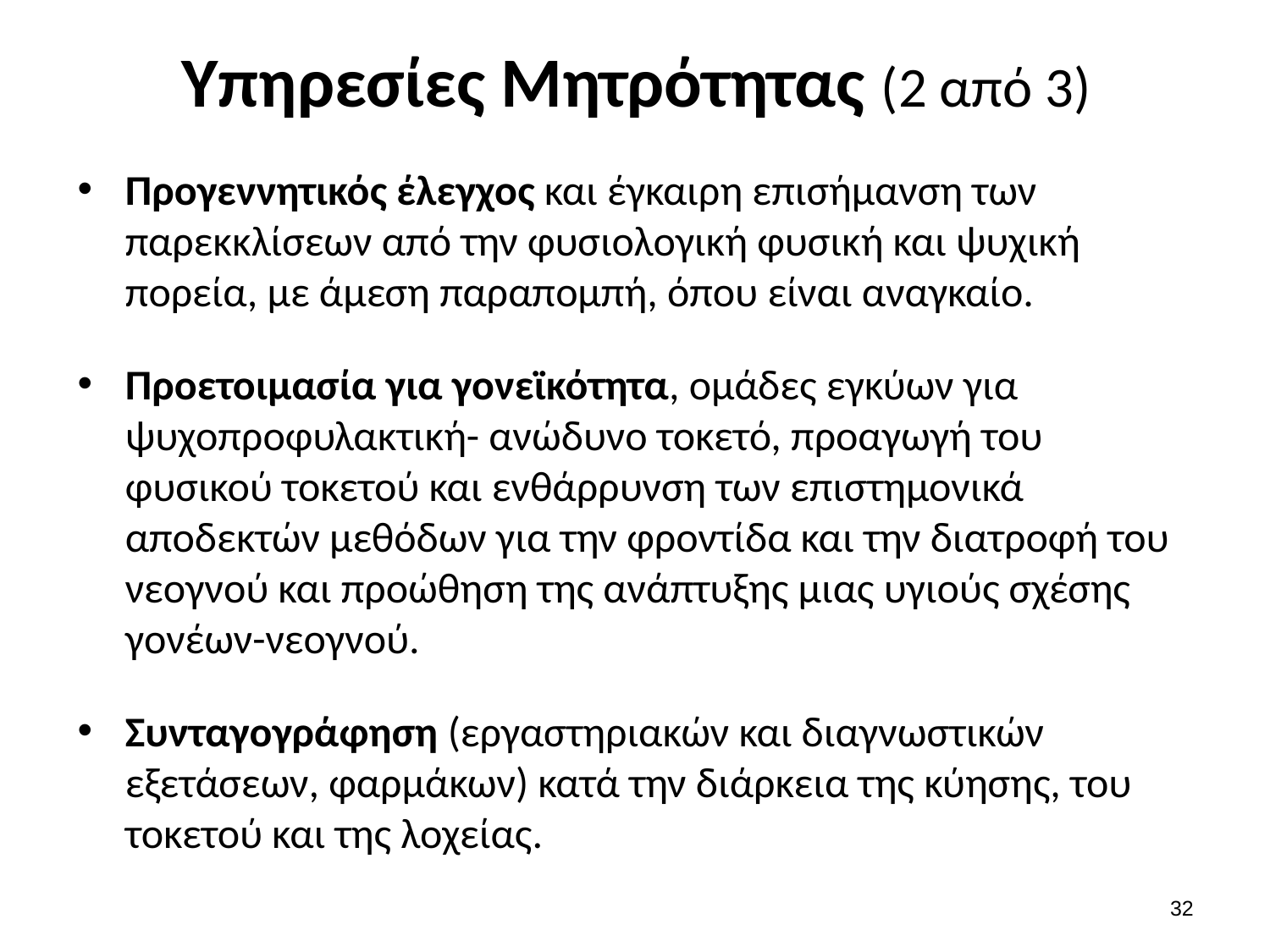

# Υπηρεσίες Μητρότητας (2 από 3)
Προγεννητικός έλεγχος και έγκαιρη επισήμανση των παρεκκλίσεων από την φυσιολογική φυσική και ψυχική πορεία, με άμεση παραπομπή, όπου είναι αναγκαίο.
Προετοιμασία για γονεϊκότητα, ομάδες εγκύων για ψυχοπροφυλακτική- ανώδυνο τοκετό, προαγωγή του φυσικού τοκετού και ενθάρρυνση των επιστημονικά αποδεκτών μεθόδων για την φροντίδα και την διατροφή του νεογνού και προώθηση της ανάπτυξης μιας υγιούς σχέσης γονέων-νεογνού.
Συνταγογράφηση (εργαστηριακών και διαγνωστικών εξετάσεων, φαρμάκων) κατά την διάρκεια της κύησης, του τοκετού και της λοχείας.

32